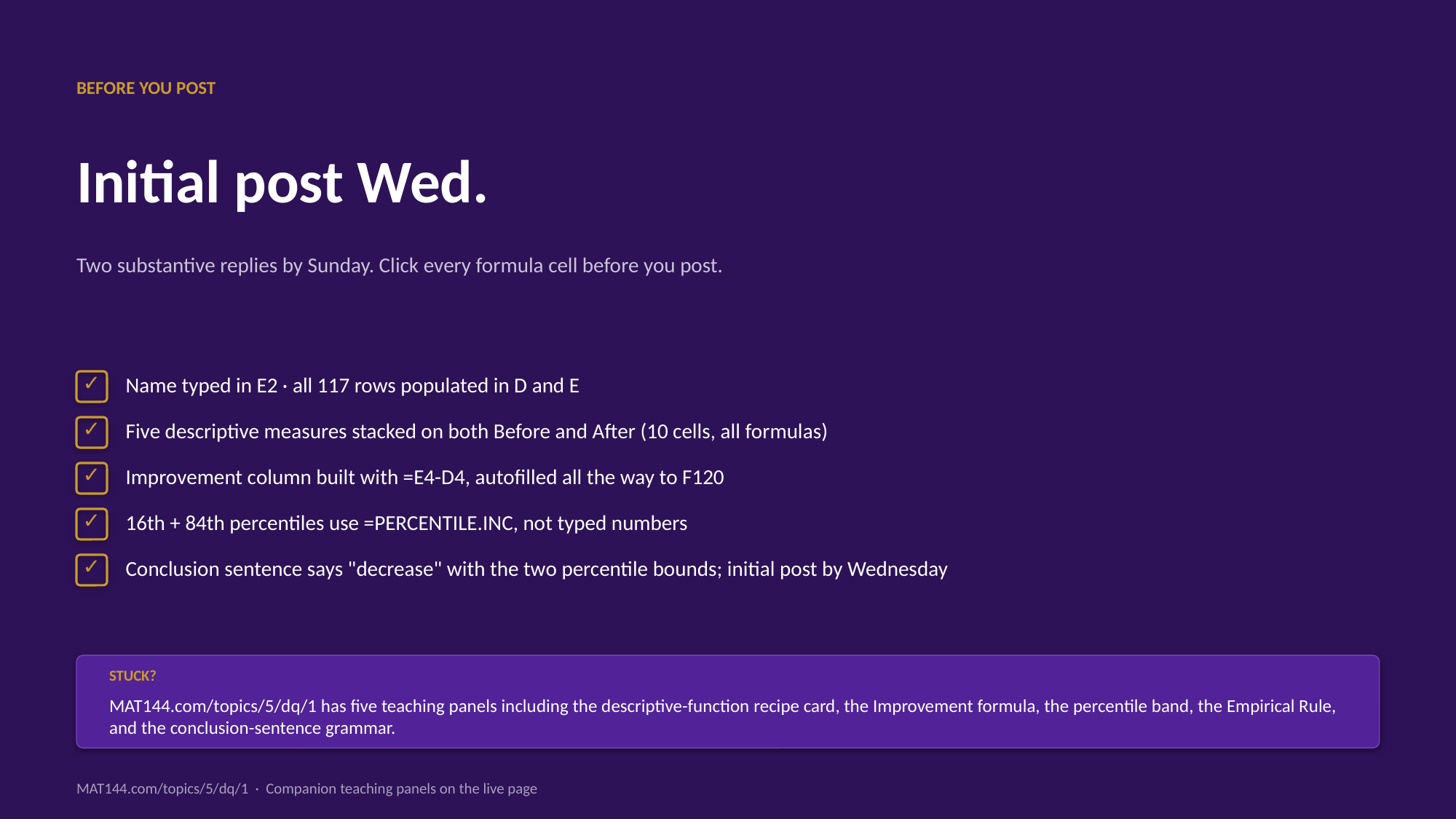

BEFORE YOU POST
Initial post Wed.
Two substantive replies by Sunday. Click every formula cell before you post.
✓

Name typed in E2 · all 117 rows populated in D and E
✓

Five descriptive measures stacked on both Before and After (10 cells, all formulas)
✓

Improvement column built with =E4-D4, autofilled all the way to F120
✓

16th + 84th percentiles use =PERCENTILE.INC, not typed numbers
✓

Conclusion sentence says "decrease" with the two percentile bounds; initial post by Wednesday

STUCK?
MAT144.com/topics/5/dq/1 has five teaching panels including the descriptive-function recipe card, the Improvement formula, the percentile band, the Empirical Rule, and the conclusion-sentence grammar.
MAT144.com/topics/5/dq/1  ·  Companion teaching panels on the live page